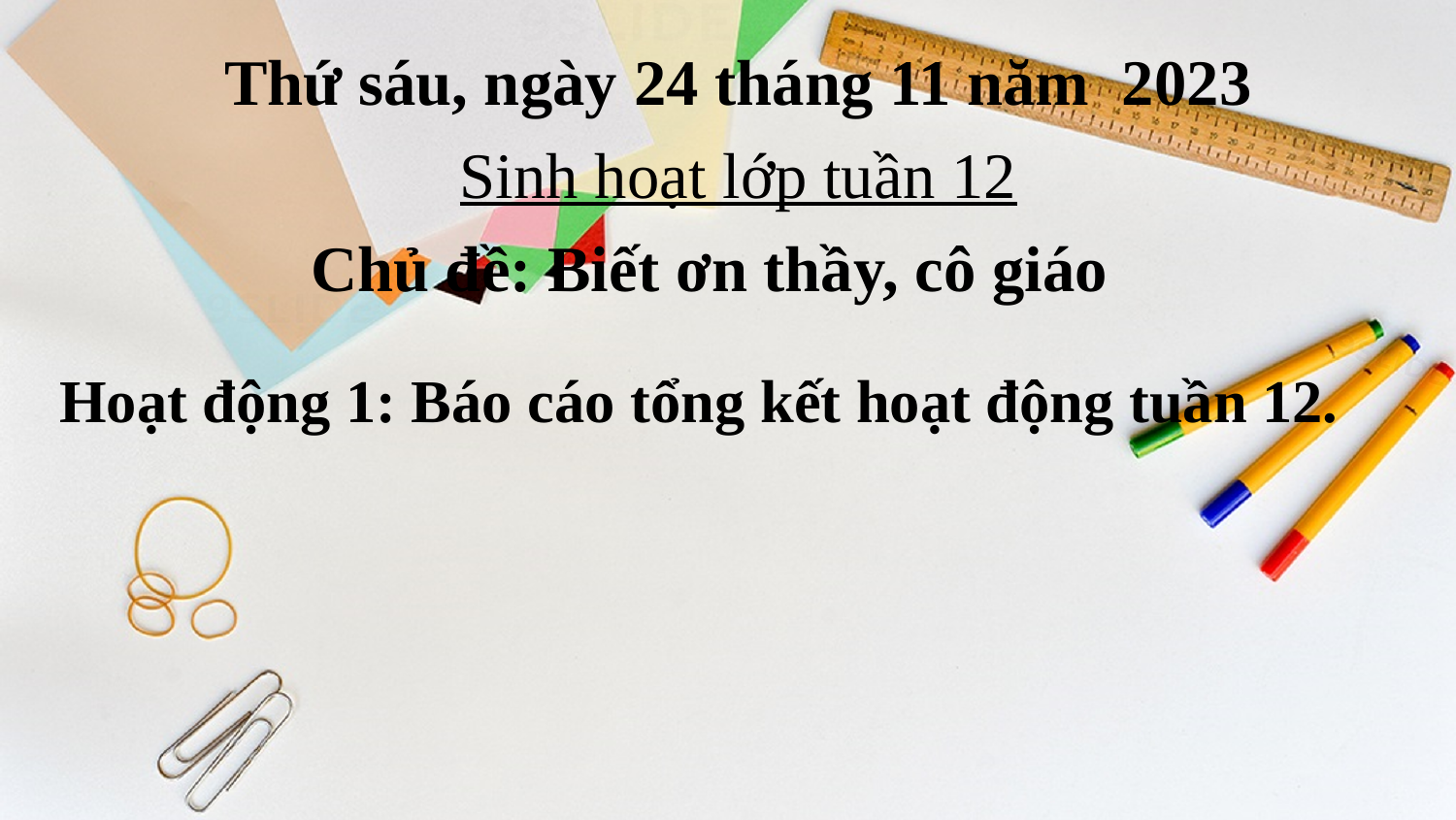

Thứ sáu, ngày 24 tháng 11 năm  2023
Sinh hoạt lớp tuần 12
            Chủ đề: Biết ơn thầy, cô giáo

 Hoạt động 1: Báo cáo tổng kết hoạt động tuần 12.